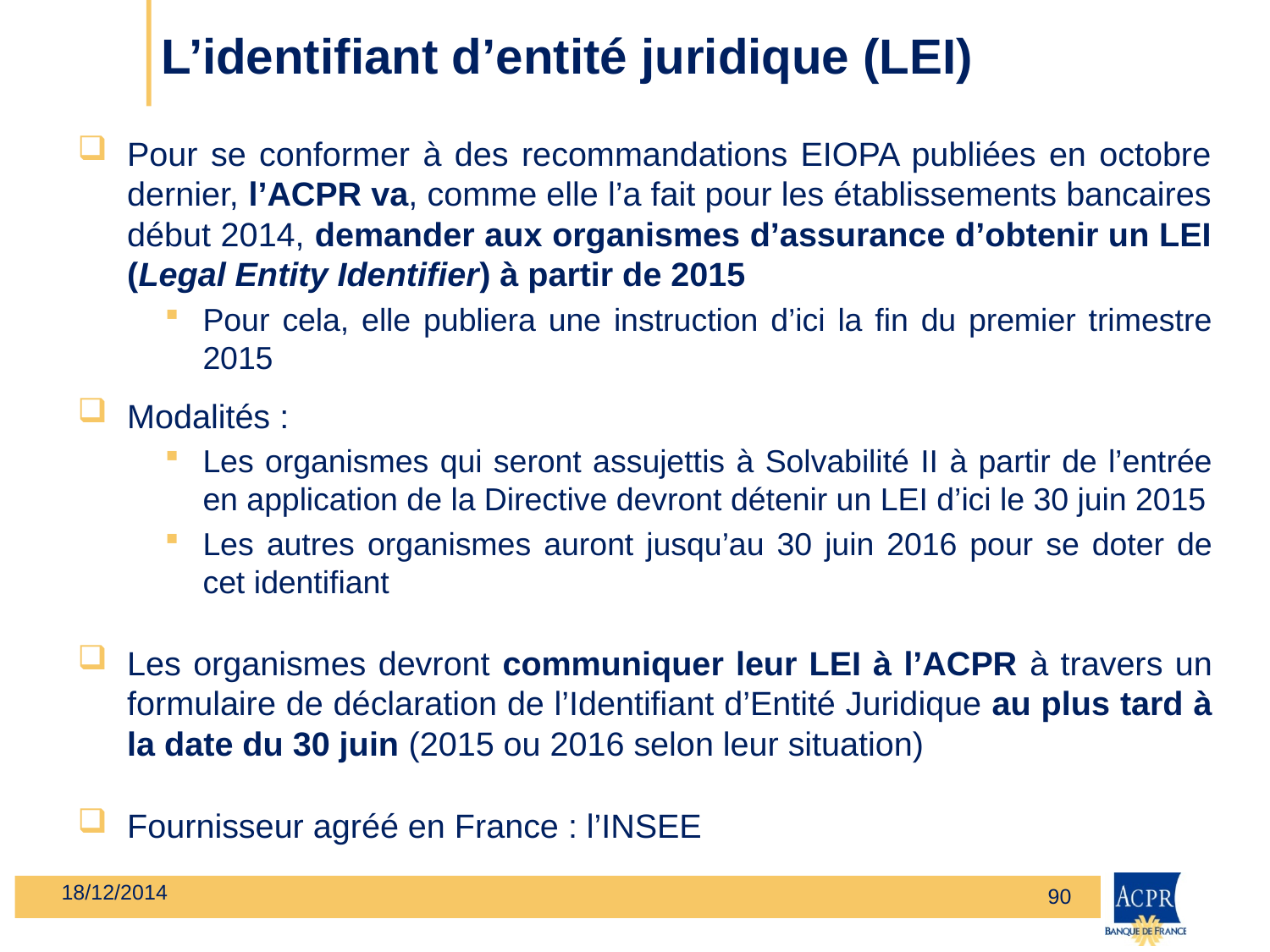

# L’identifiant d’entité juridique (LEI)
Pour se conformer à des recommandations EIOPA publiées en octobre dernier, l’ACPR va, comme elle l’a fait pour les établissements bancaires début 2014, demander aux organismes d’assurance d’obtenir un LEI (Legal Entity Identifier) à partir de 2015
Pour cela, elle publiera une instruction d’ici la fin du premier trimestre 2015

Modalités :
Les organismes qui seront assujettis à Solvabilité II à partir de l’entrée en application de la Directive devront détenir un LEI d’ici le 30 juin 2015
Les autres organismes auront jusqu’au 30 juin 2016 pour se doter de cet identifiant

Les organismes devront communiquer leur LEI à l’ACPR à travers un formulaire de déclaration de l’Identifiant d’Entité Juridique au plus tard à la date du 30 juin (2015 ou 2016 selon leur situation)

Fournisseur agréé en France : l’INSEE
18/12/2014